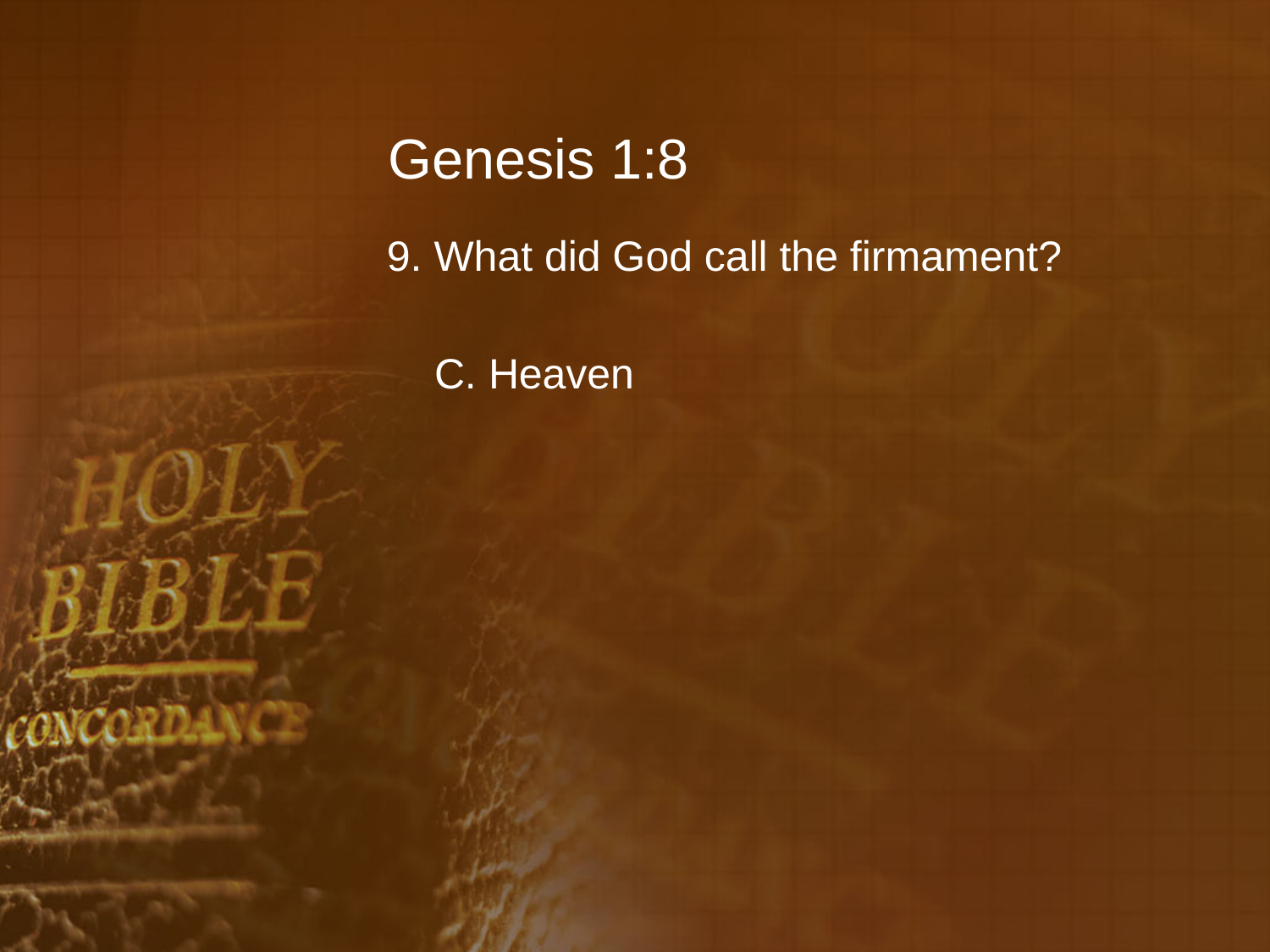

# Genesis 1:8
9. What did God call the firmament?

	C. Heaven